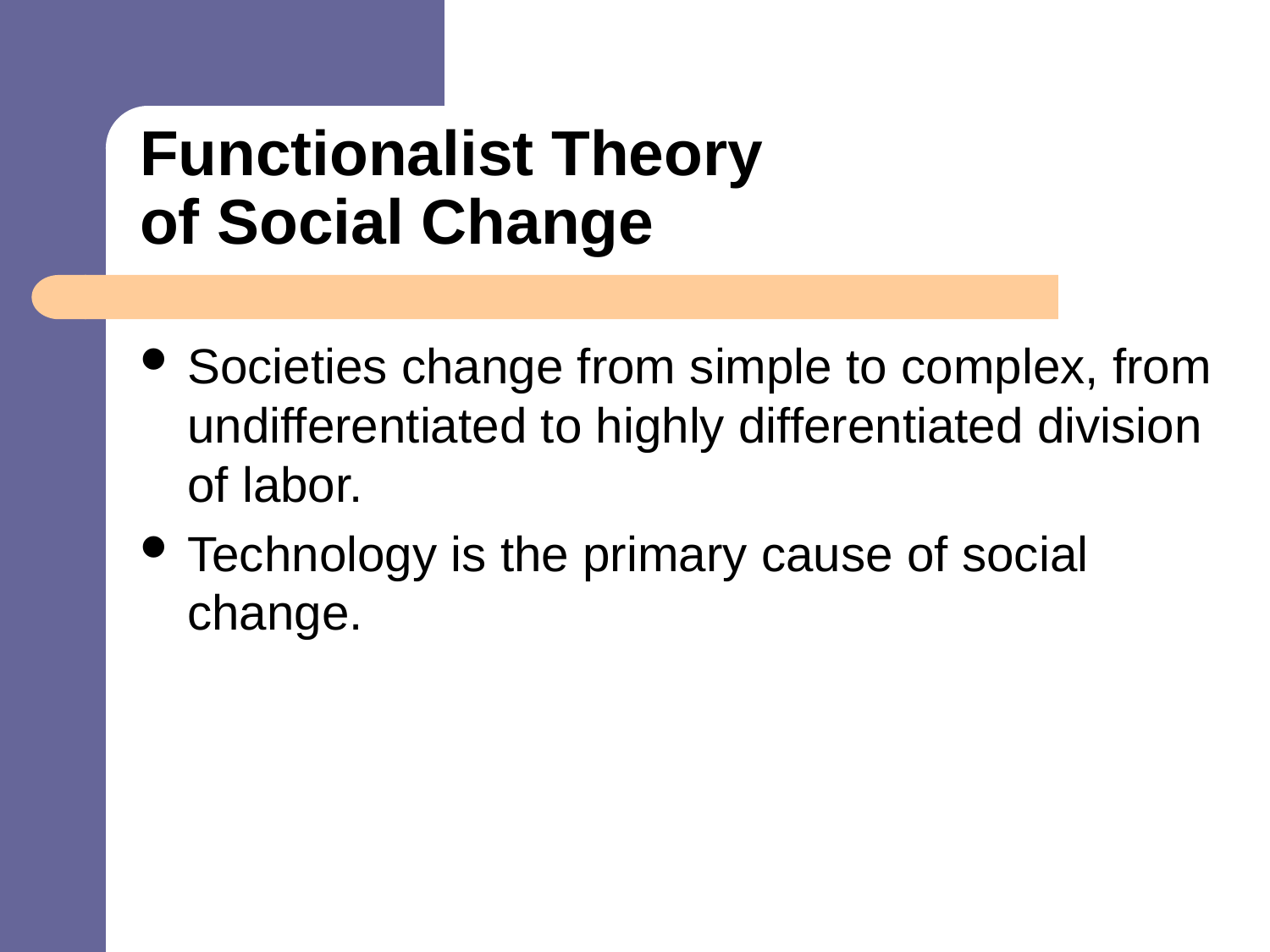

# Functionalist Theory of Social Change
Societies change from simple to complex, from undifferentiated to highly differentiated division of labor.
Technology is the primary cause of social change.